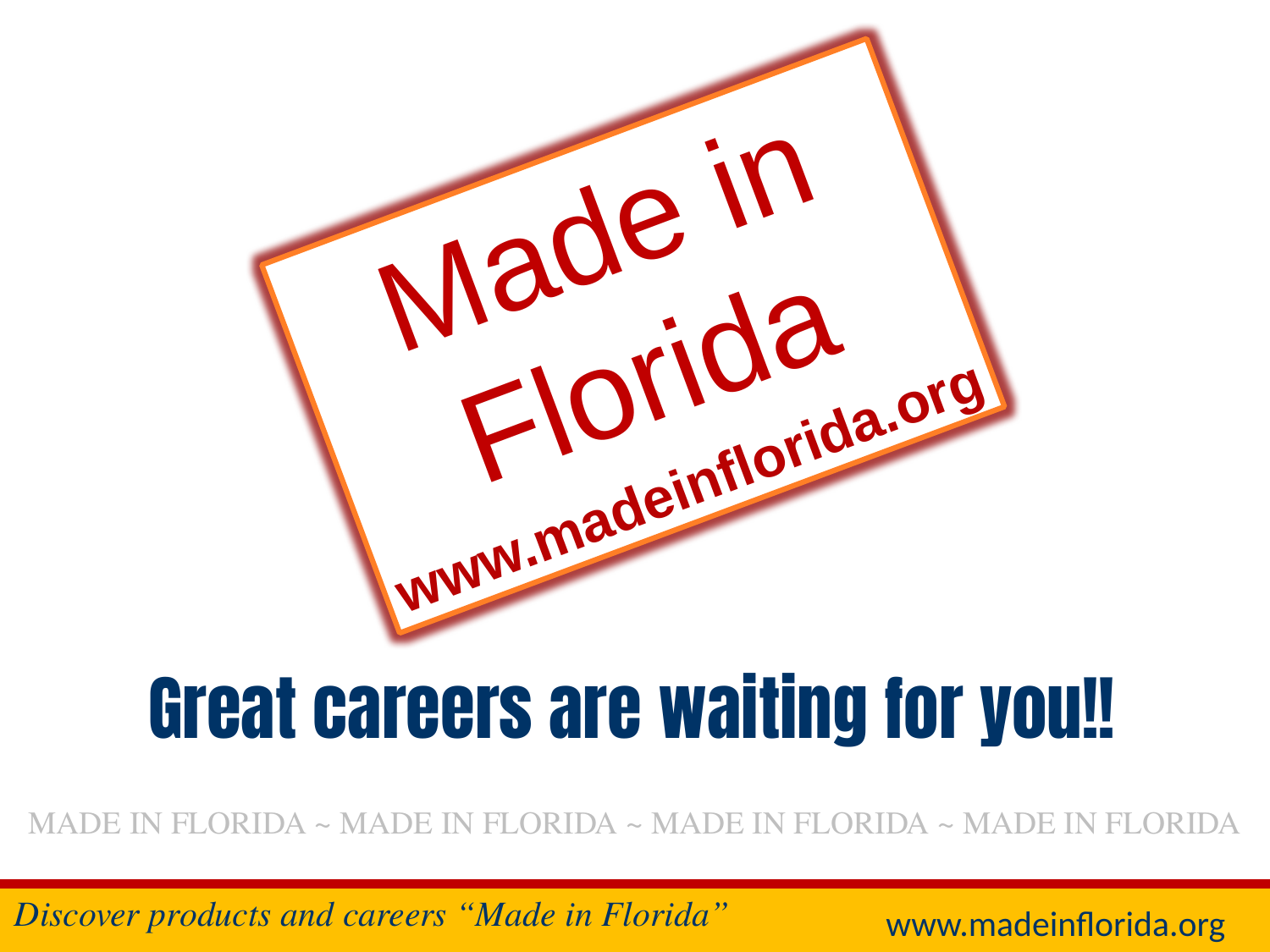

Made in Florida
www.madeinflorida.org
Great careers are waiting for you!!
MADE IN FLORIDA ~ MADE IN FLORIDA ~ MADE IN FLORIDA ~ MADE IN FLORIDA
www.madeinflorida.org